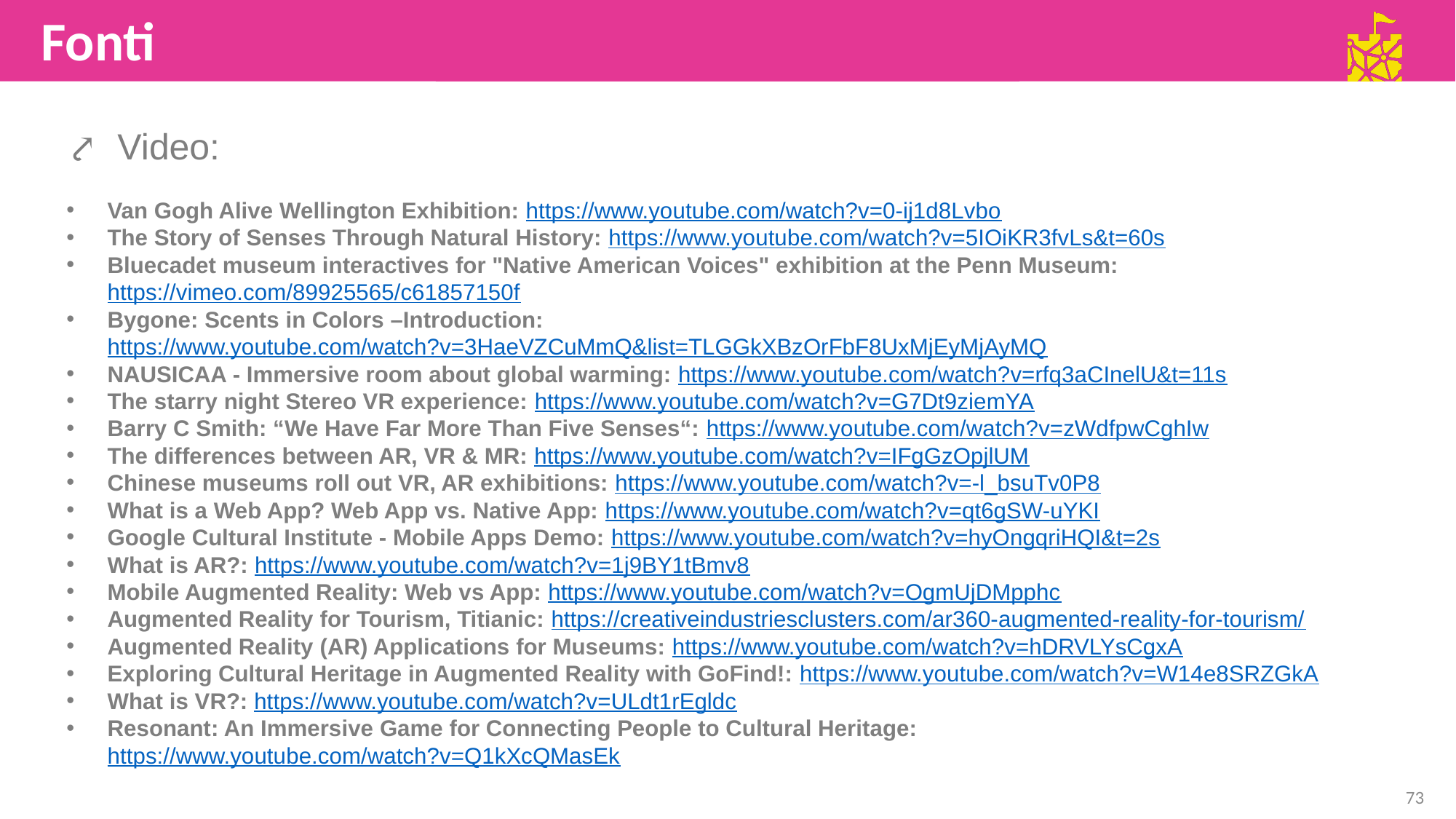

Fonti
⤤  Video:

Van Gogh Alive Wellington Exhibition: https://www.youtube.com/watch?v=0-ij1d8Lvbo
The Story of Senses Through Natural History: https://www.youtube.com/watch?v=5IOiKR3fvLs&t=60s
Bluecadet museum interactives for "Native American Voices" exhibition at the Penn Museum: https://vimeo.com/89925565/c61857150f
Bygone: Scents in Colors –Introduction: https://www.youtube.com/watch?v=3HaeVZCuMmQ&list=TLGGkXBzOrFbF8UxMjEyMjAyMQ
NAUSICAA - Immersive room about global warming: https://www.youtube.com/watch?v=rfq3aCInelU&t=11s
The starry night Stereo VR experience: https://www.youtube.com/watch?v=G7Dt9ziemYA
Barry C Smith: “We Have Far More Than Five Senses“: https://www.youtube.com/watch?v=zWdfpwCghIw
The differences between AR, VR & MR: https://www.youtube.com/watch?v=IFgGzOpjlUM
Chinese museums roll out VR, AR exhibitions: https://www.youtube.com/watch?v=-l_bsuTv0P8
What is a Web App? Web App vs. Native App: https://www.youtube.com/watch?v=qt6gSW-uYKI
Google Cultural Institute - Mobile Apps Demo: https://www.youtube.com/watch?v=hyOngqriHQI&t=2s
What is AR?: https://www.youtube.com/watch?v=1j9BY1tBmv8
Mobile Augmented Reality: Web vs App: https://www.youtube.com/watch?v=OgmUjDMpphc
Augmented Reality for Tourism, Titianic: https://creativeindustriesclusters.com/ar360-augmented-reality-for-tourism/
Augmented Reality (AR) Applications for Museums: https://www.youtube.com/watch?v=hDRVLYsCgxA
Exploring Cultural Heritage in Augmented Reality with GoFind!: https://www.youtube.com/watch?v=W14e8SRZGkA
What is VR?: https://www.youtube.com/watch?v=ULdt1rEgldc
Resonant: An Immersive Game for Connecting People to Cultural Heritage: https://www.youtube.com/watch?v=Q1kXcQMasEk

73